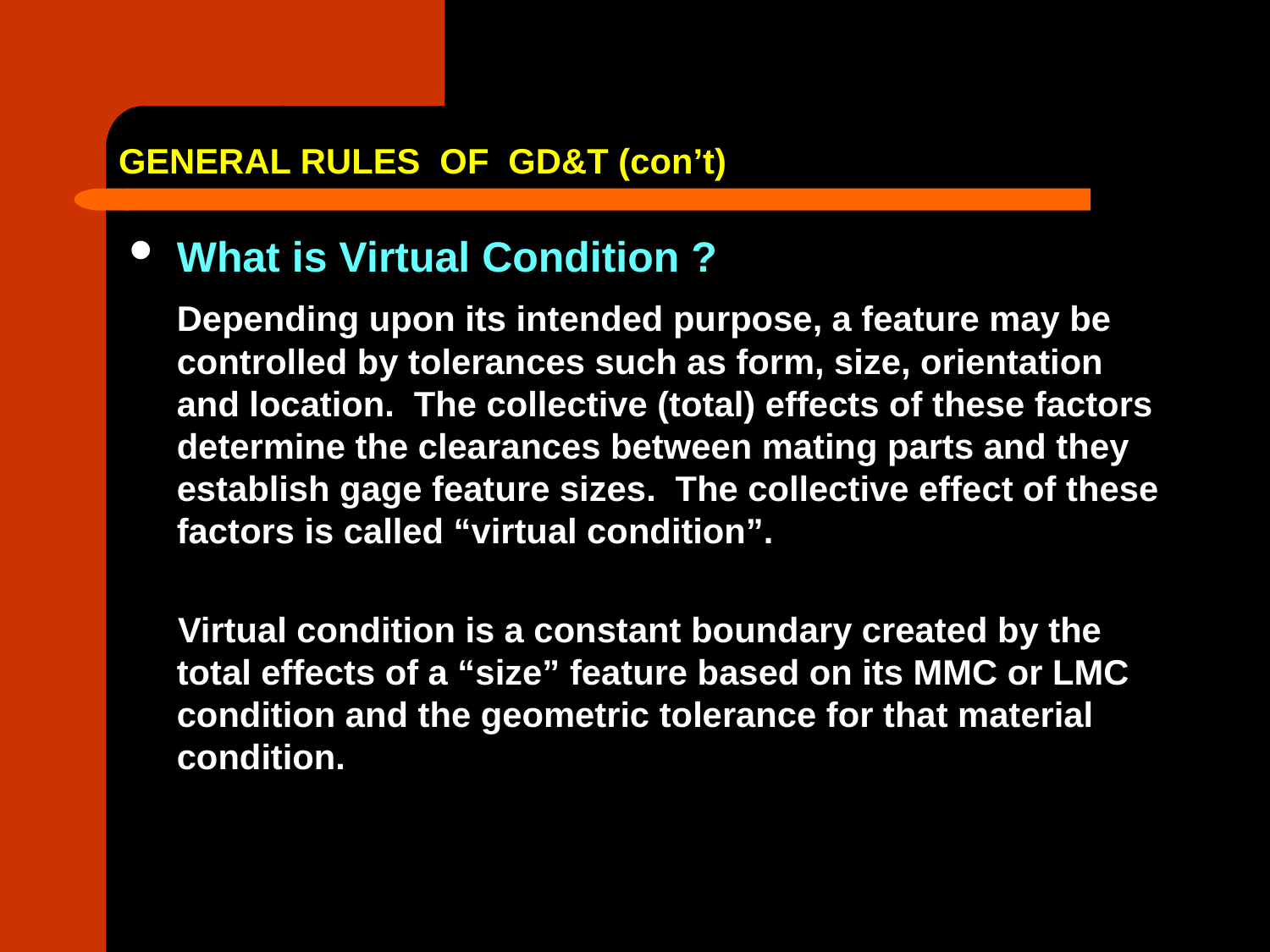

# GENERAL RULES  OF  GD&T (con’t)
What is Virtual Condition ?
	Depending upon its intended purpose, a feature may be controlled by tolerances such as form, size, orientation and location.  The collective (total) effects of these factors determine the clearances between mating parts and they establish gage feature sizes.  The collective effect of these factors is called “virtual condition”.

     Virtual condition is a constant boundary created by the total effects of a “size” feature based on its MMC or LMC condition and the geometric tolerance for that material condition.